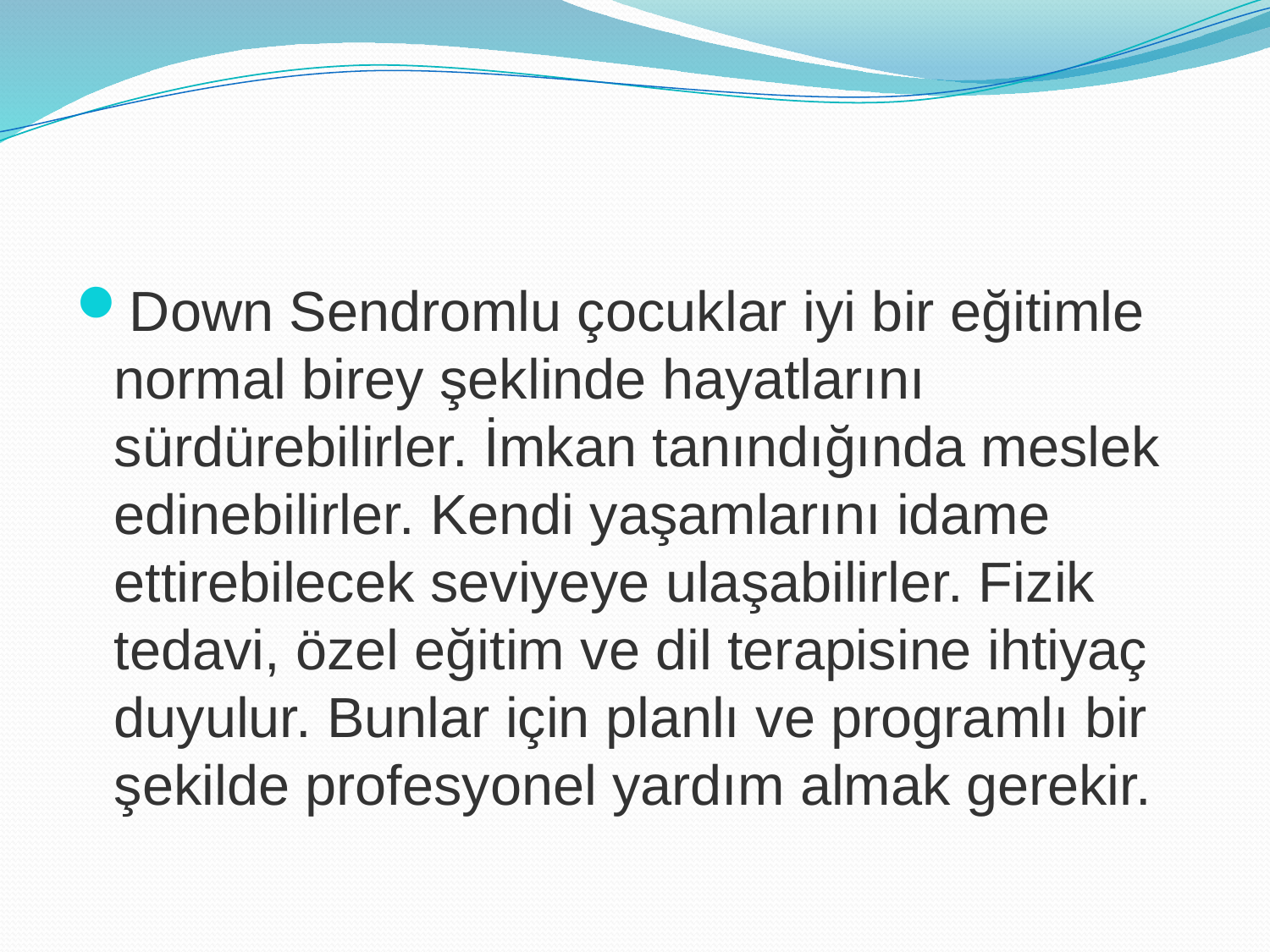

Down Sendromlu çocuklar iyi bir eğitimle normal birey şeklinde hayatlarını sürdürebilirler. İmkan tanındığında meslek edinebilirler. Kendi yaşamlarını idame ettirebilecek seviyeye ulaşabilirler. Fizik tedavi, özel eğitim ve dil terapisine ihtiyaç duyulur. Bunlar için planlı ve programlı bir şekilde profesyonel yardım almak gerekir.